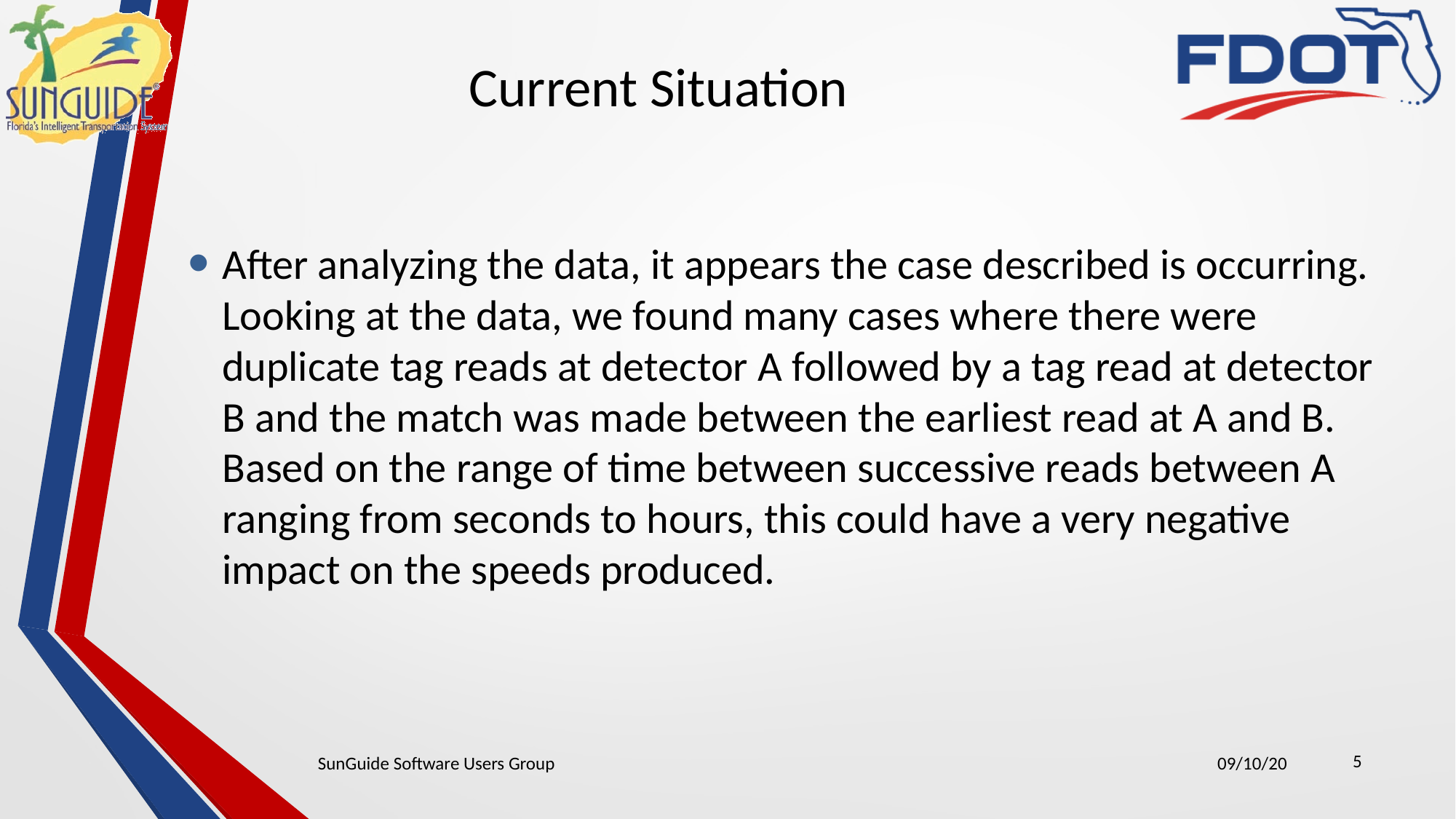

# Current Situation
After analyzing the data, it appears the case described is occurring. Looking at the data, we found many cases where there were duplicate tag reads at detector A followed by a tag read at detector B and the match was made between the earliest read at A and B. Based on the range of time between successive reads between A ranging from seconds to hours, this could have a very negative impact on the speeds produced.
5
SunGuide Software Users Group
09/10/20